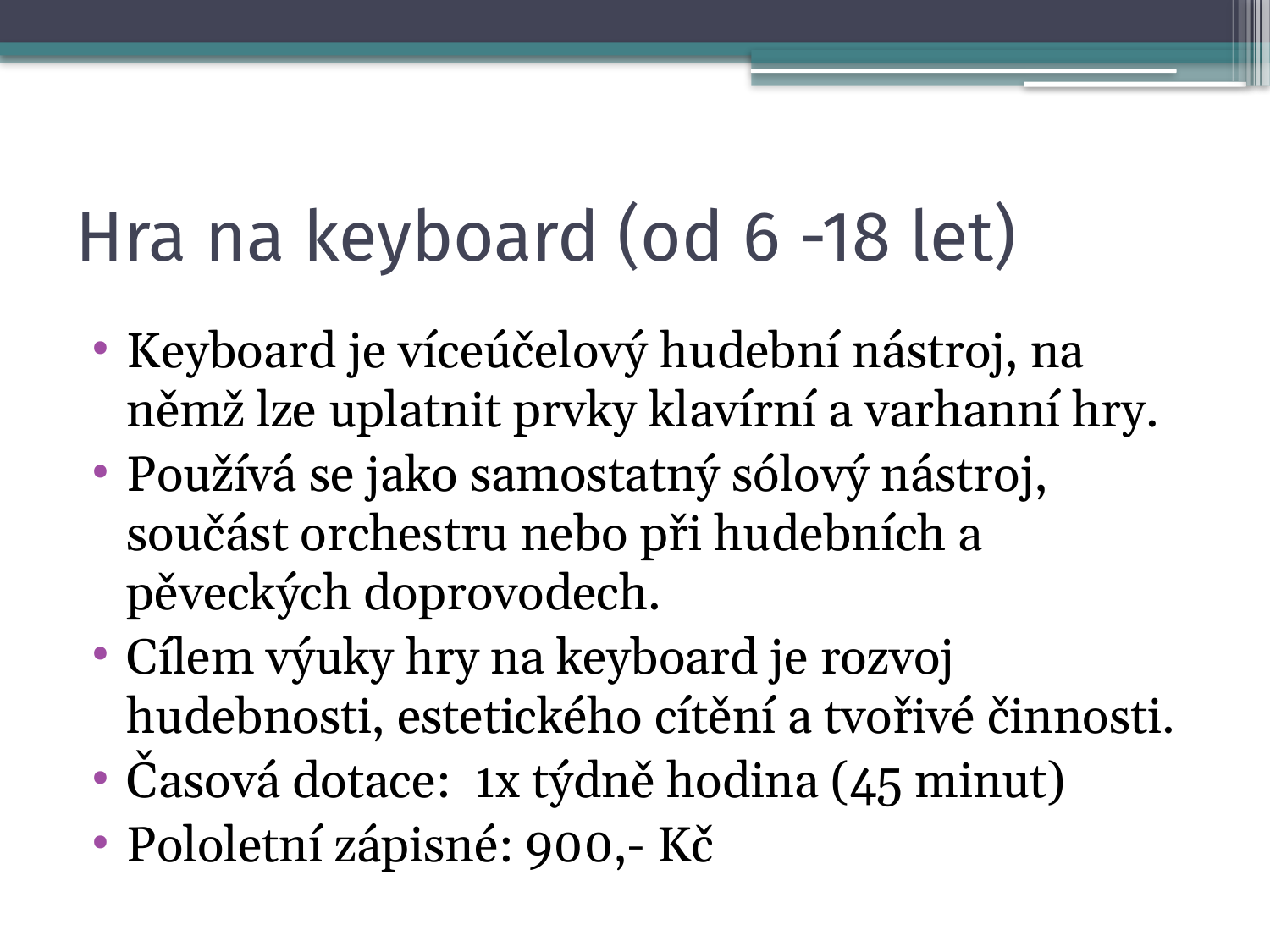

# Hra na keyboard (od 6 -18 let)
Keyboard je víceúčelový hudební nástroj, na němž lze uplatnit prvky klavírní a varhanní hry.
Používá se jako samostatný sólový nástroj, součást orchestru nebo při hudebních a pěveckých doprovodech.
Cílem výuky hry na keyboard je rozvoj hudebnosti, estetického cítění a tvořivé činnosti.
Časová dotace:  1x týdně hodina (45 minut)
Pololetní zápisné: 900,- Kč